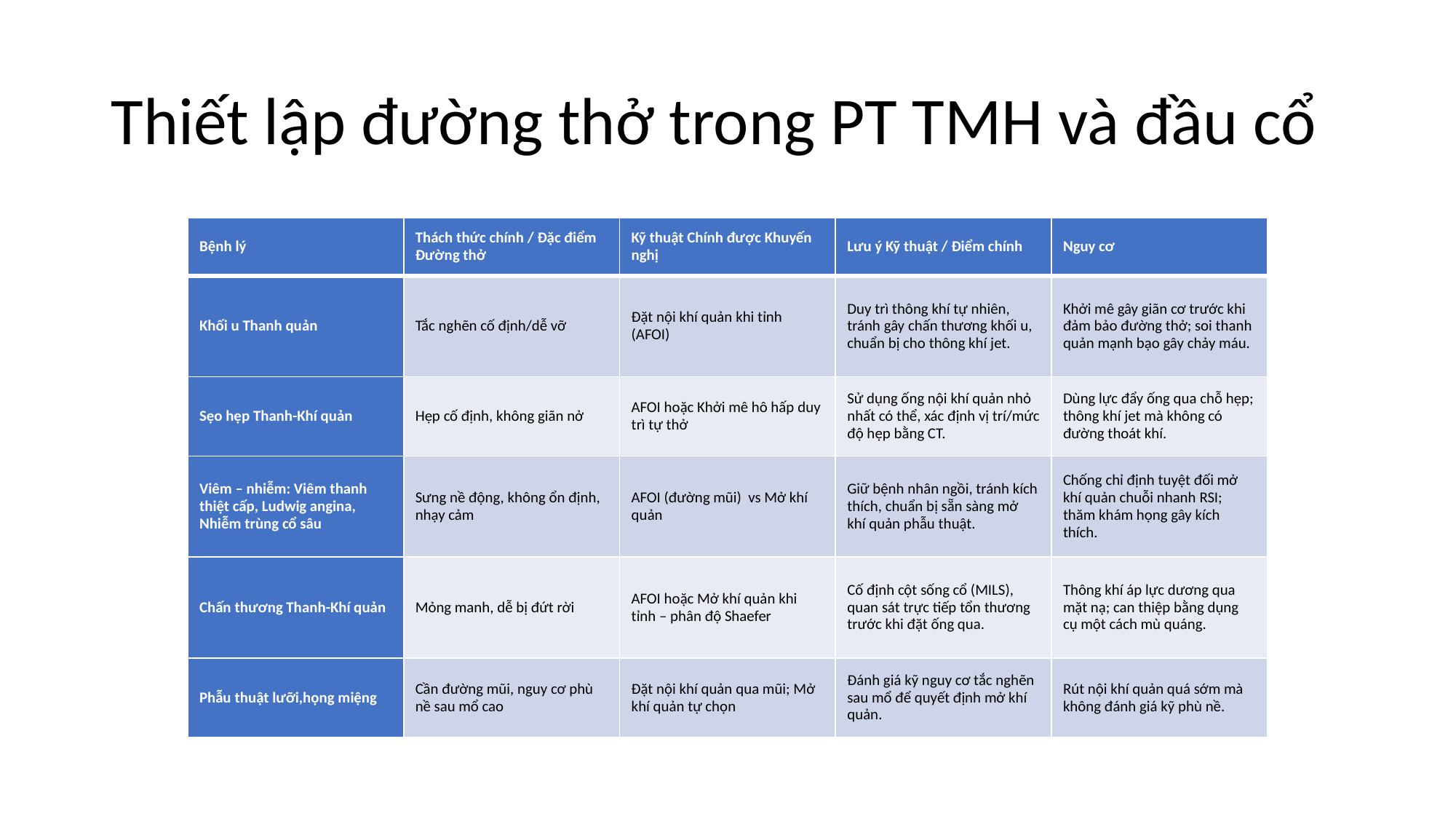

# Thiết lập đường thở trong PT TMH và đầu cổ
| Bệnh lý | Thách thức chính / Đặc điểm Đường thở | Kỹ thuật Chính được Khuyến nghị | Lưu ý Kỹ thuật / Điểm chính | Nguy cơ |
| --- | --- | --- | --- | --- |
| Khối u Thanh quản | Tắc nghẽn cố định/dễ vỡ | Đặt nội khí quản khi tỉnh (AFOI) | Duy trì thông khí tự nhiên, tránh gây chấn thương khối u, chuẩn bị cho thông khí jet. | Khởi mê gây giãn cơ trước khi đảm bảo đường thở; soi thanh quản mạnh bạo gây chảy máu. |
| Sẹo hẹp Thanh-Khí quản | Hẹp cố định, không giãn nở | AFOI hoặc Khởi mê hô hấp duy trì tự thở | Sử dụng ống nội khí quản nhỏ nhất có thể, xác định vị trí/mức độ hẹp bằng CT. | Dùng lực đẩy ống qua chỗ hẹp; thông khí jet mà không có đường thoát khí. |
| Viêm – nhiễm: Viêm thanh thiệt cấp, Ludwig angina, Nhiễm trùng cổ sâu | Sưng nề động, không ổn định, nhạy cảm | AFOI (đường mũi) vs Mở khí quản | Giữ bệnh nhân ngồi, tránh kích thích, chuẩn bị sẵn sàng mở khí quản phẫu thuật. | Chống chỉ định tuyệt đối mở khí quản chuỗi nhanh RSI; thăm khám họng gây kích thích. |
| Chấn thương Thanh-Khí quản | Mỏng manh, dễ bị đứt rời | AFOI hoặc Mở khí quản khi tỉnh – phân độ Shaefer | Cố định cột sống cổ (MILS), quan sát trực tiếp tổn thương trước khi đặt ống qua. | Thông khí áp lực dương qua mặt nạ; can thiệp bằng dụng cụ một cách mù quáng. |
| Phẫu thuật lưỡi,họng miệng | Cần đường mũi, nguy cơ phù nề sau mổ cao | Đặt nội khí quản qua mũi; Mở khí quản tự chọn | Đánh giá kỹ nguy cơ tắc nghẽn sau mổ để quyết định mở khí quản. | Rút nội khí quản quá sớm mà không đánh giá kỹ phù nề. |